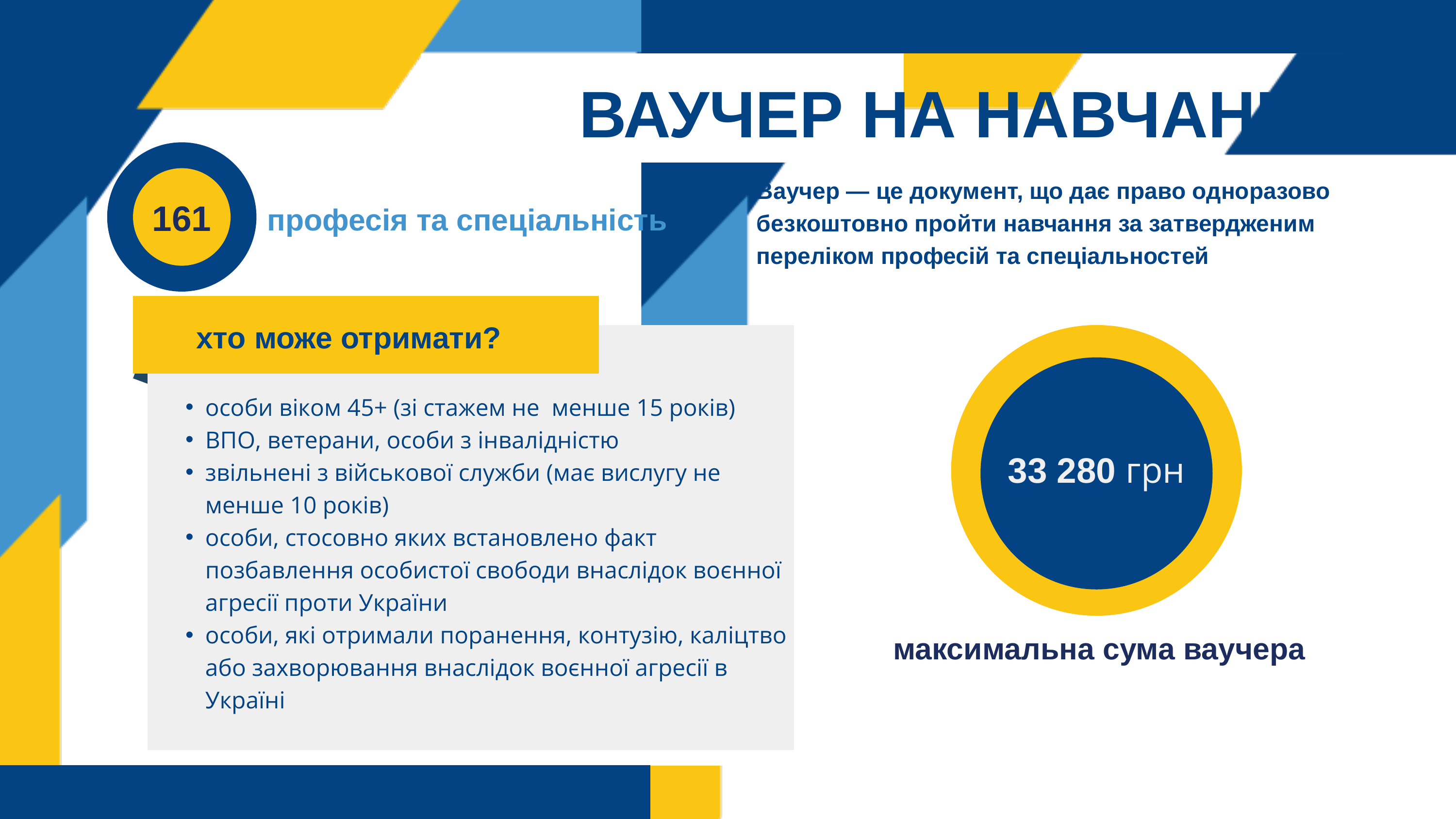

ВАУЧЕР НА НАВЧАННЯ

161
Ваучер — це документ, що дає право одноразово безкоштовно пройти навчання за затвердженим переліком професій та спеціальностей
професія та спеціальність

хто може отримати?

33 280 грн

33 280 грн

особи віком 45+ (зі стажем не  менше 15 років)
ВПО, ветерани, особи з інвалідністю
звільнені з військової служби (має вислугу не менше 10 років)
особи, стосовно яких встановлено факт позбавлення особистої свободи внаслідок воєнної агресії проти України
особи, які отримали поранення, контузію, каліцтво або захворювання внаслідок воєнної агресії в Україні

максимальна сума ваучера